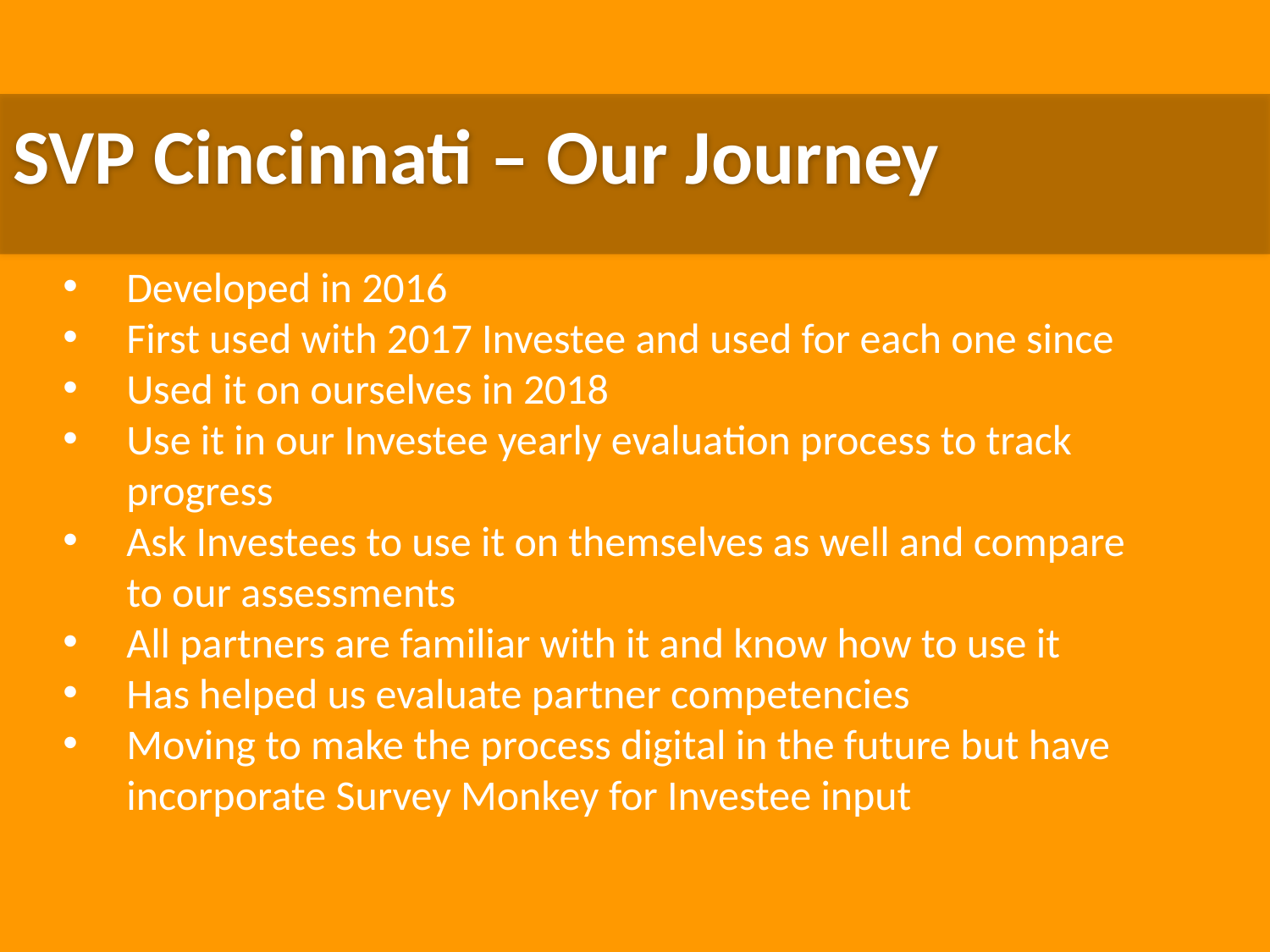

SVP Cincinnati – Our Journey

Developed in 2016
First used with 2017 Investee and used for each one since
Used it on ourselves in 2018
Use it in our Investee yearly evaluation process to track progress
Ask Investees to use it on themselves as well and compare to our assessments
All partners are familiar with it and know how to use it
Has helped us evaluate partner competencies
Moving to make the process digital in the future but have incorporate Survey Monkey for Investee input